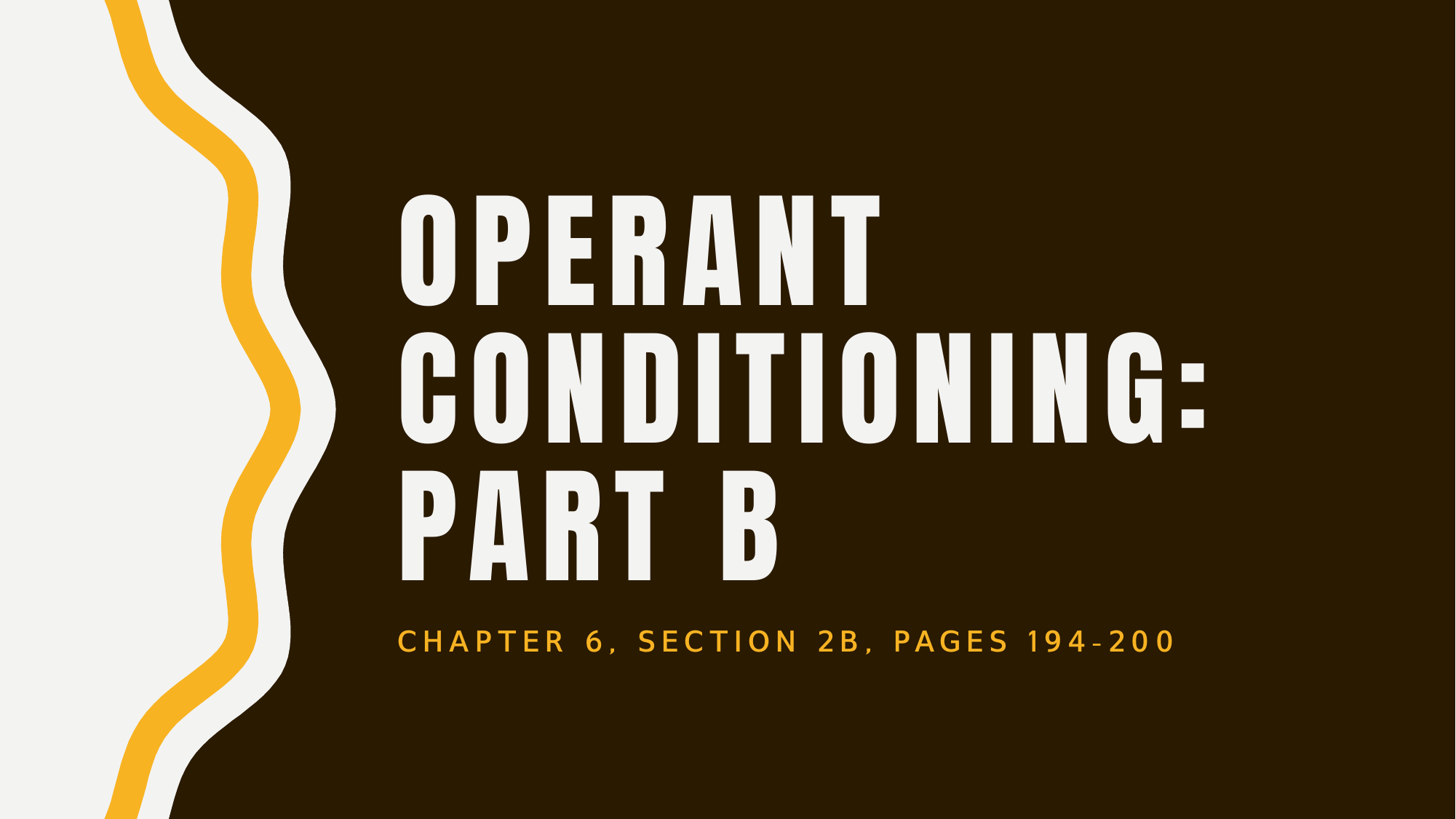

# Operant Conditioning: Part B
Chapter 6, section 2b, pages 194-200